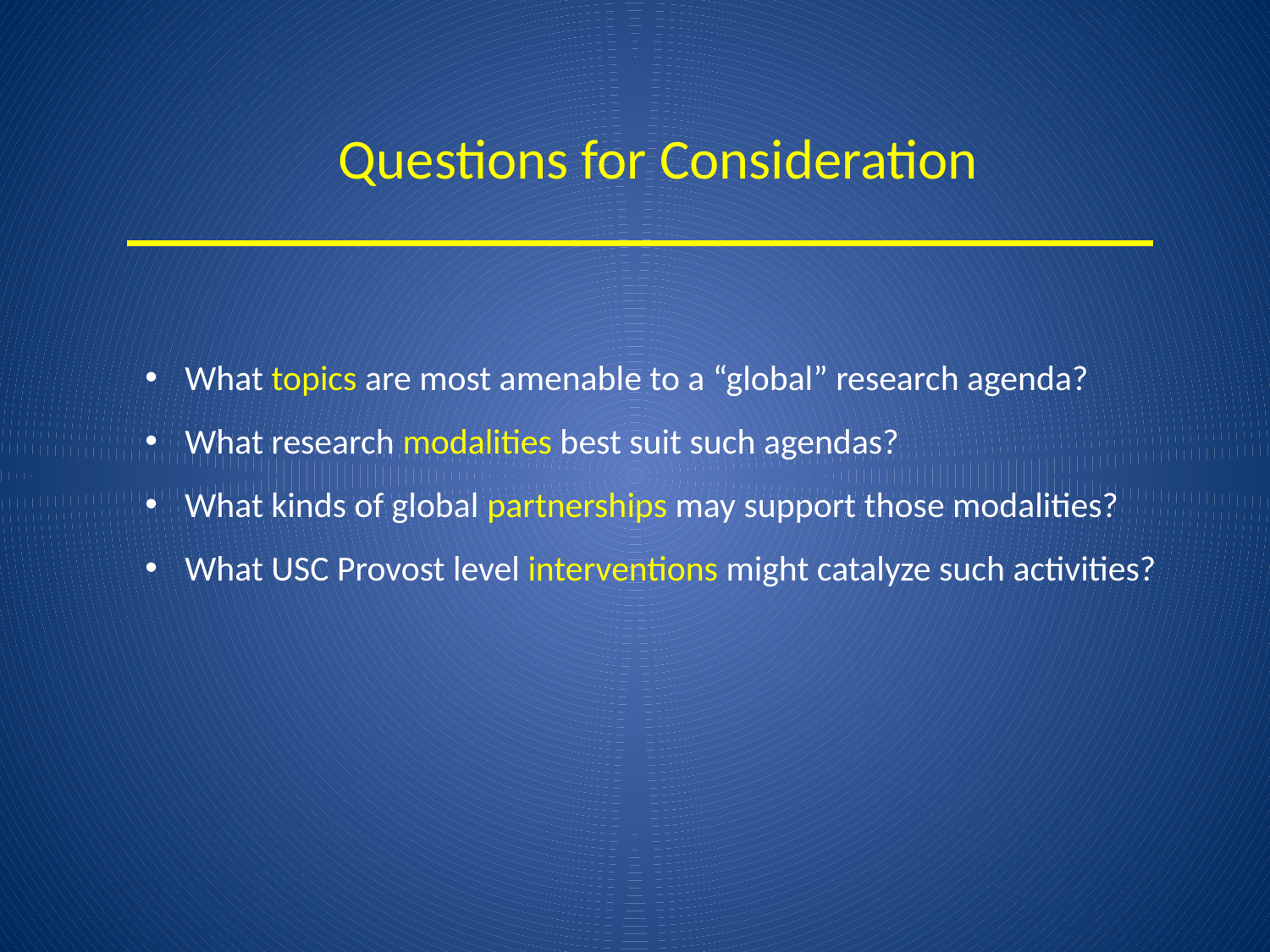

Questions for Consideration
What topics are most amenable to a “global” research agenda?
What research modalities best suit such agendas?
What kinds of global partnerships may support those modalities?
What USC Provost level interventions might catalyze such activities?